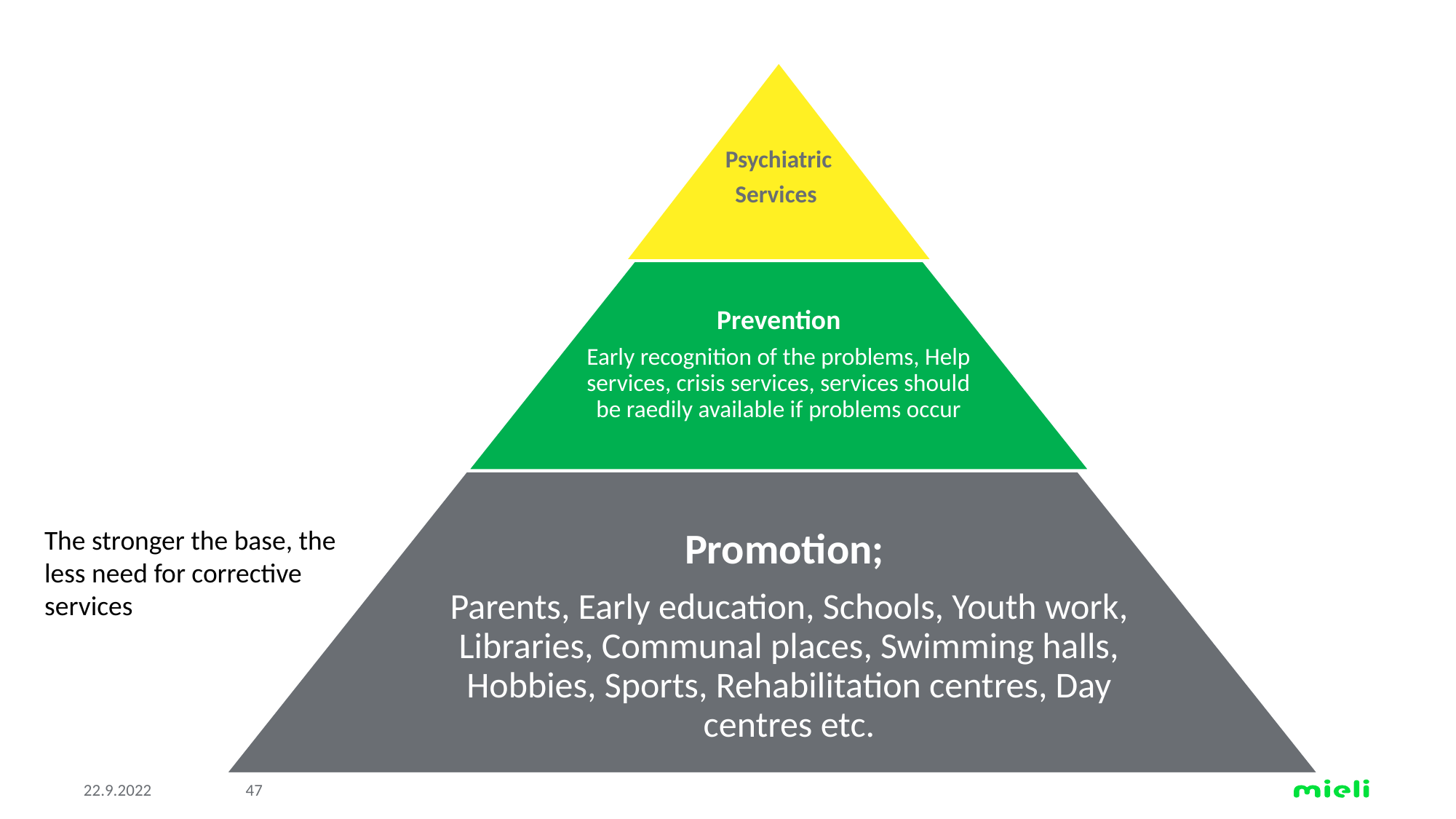

Psychiatric
Services

Prevention
Early recognition of the problems, Help services, crisis services, services should be raedily available if problems occur

Promotion;
Parents, Early education, Schools, Youth work, Libraries, Communal places, Swimming halls, Hobbies, Sports, Rehabilitation centres, Day centres etc.
The stronger the base, the less need for corrective services
22.9.2022
47